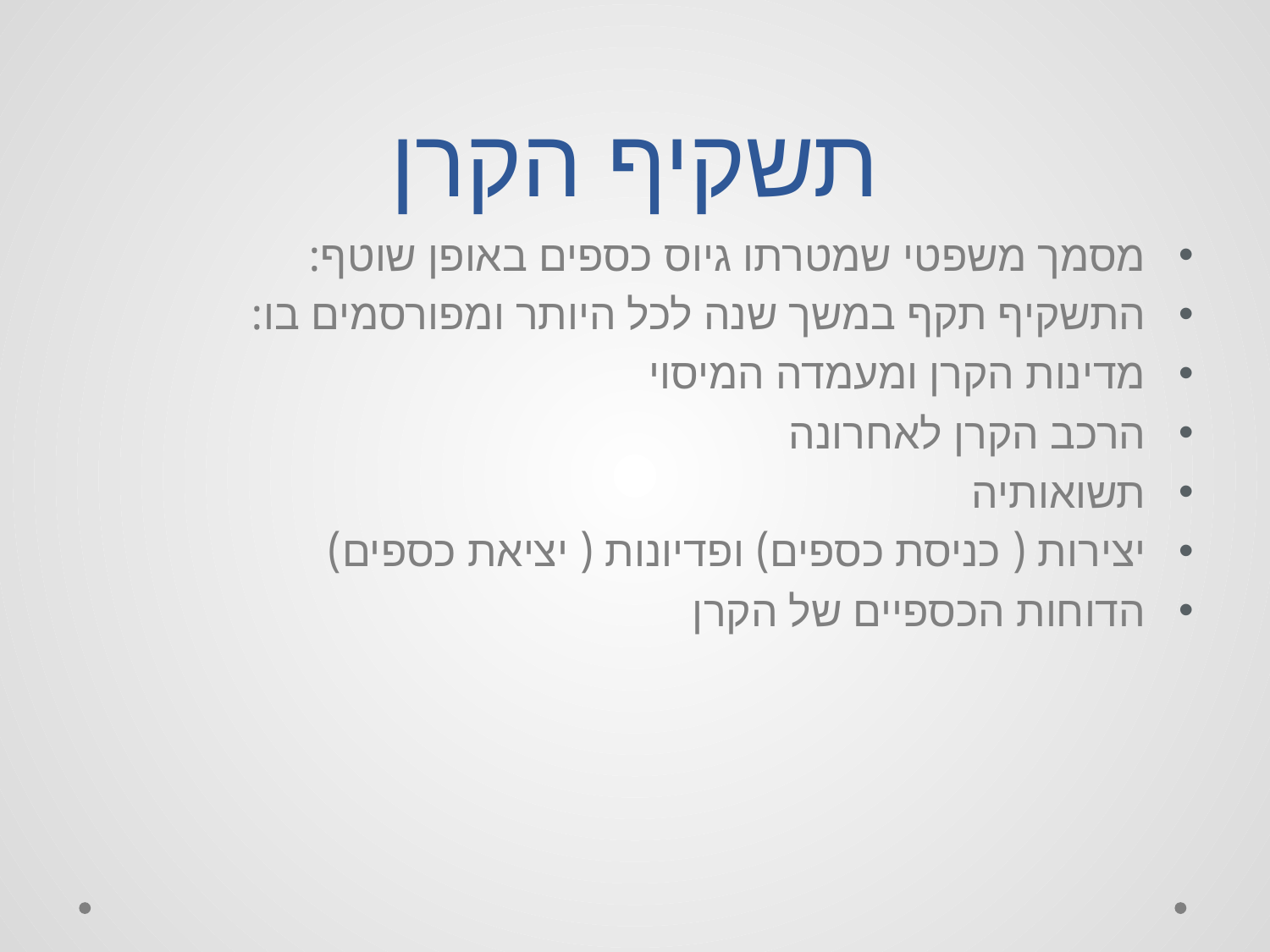

# תשקיף הקרן
מסמך משפטי שמטרתו גיוס כספים באופן שוטף:
התשקיף תקף במשך שנה לכל היותר ומפורסמים בו:
מדינות הקרן ומעמדה המיסוי
הרכב הקרן לאחרונה
תשואותיה
יצירות ( כניסת כספים) ופדיונות ( יציאת כספים)
הדוחות הכספיים של הקרן